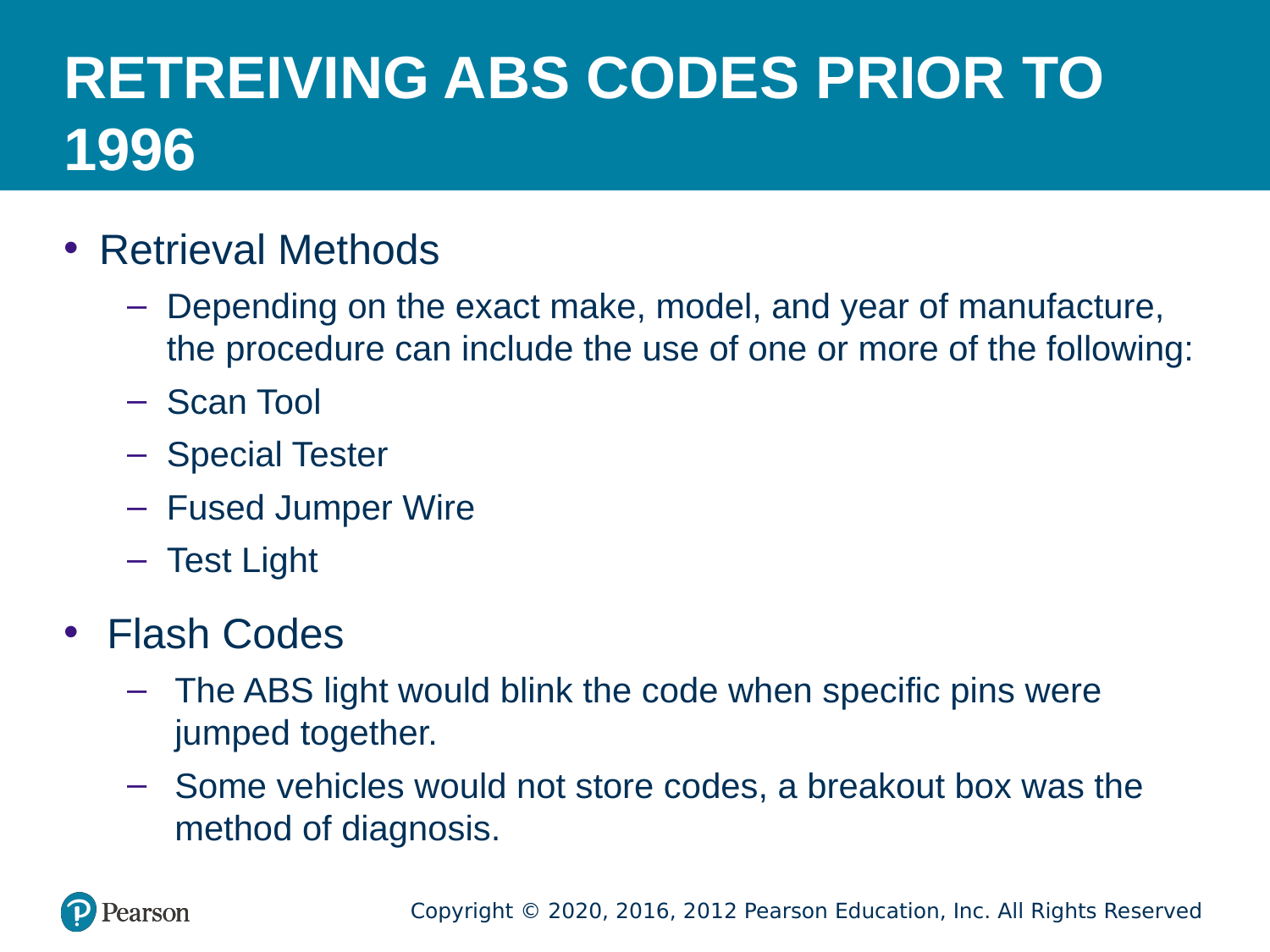

# RETREIVING ABS CODES PRIOR TO 1996
Retrieval Methods
Depending on the exact make, model, and year of manufacture, the procedure can include the use of one or more of the following:
Scan Tool
Special Tester
Fused Jumper Wire
Test Light
Flash Codes
The ABS light would blink the code when specific pins were jumped together.
Some vehicles would not store codes, a breakout box was the method of diagnosis.